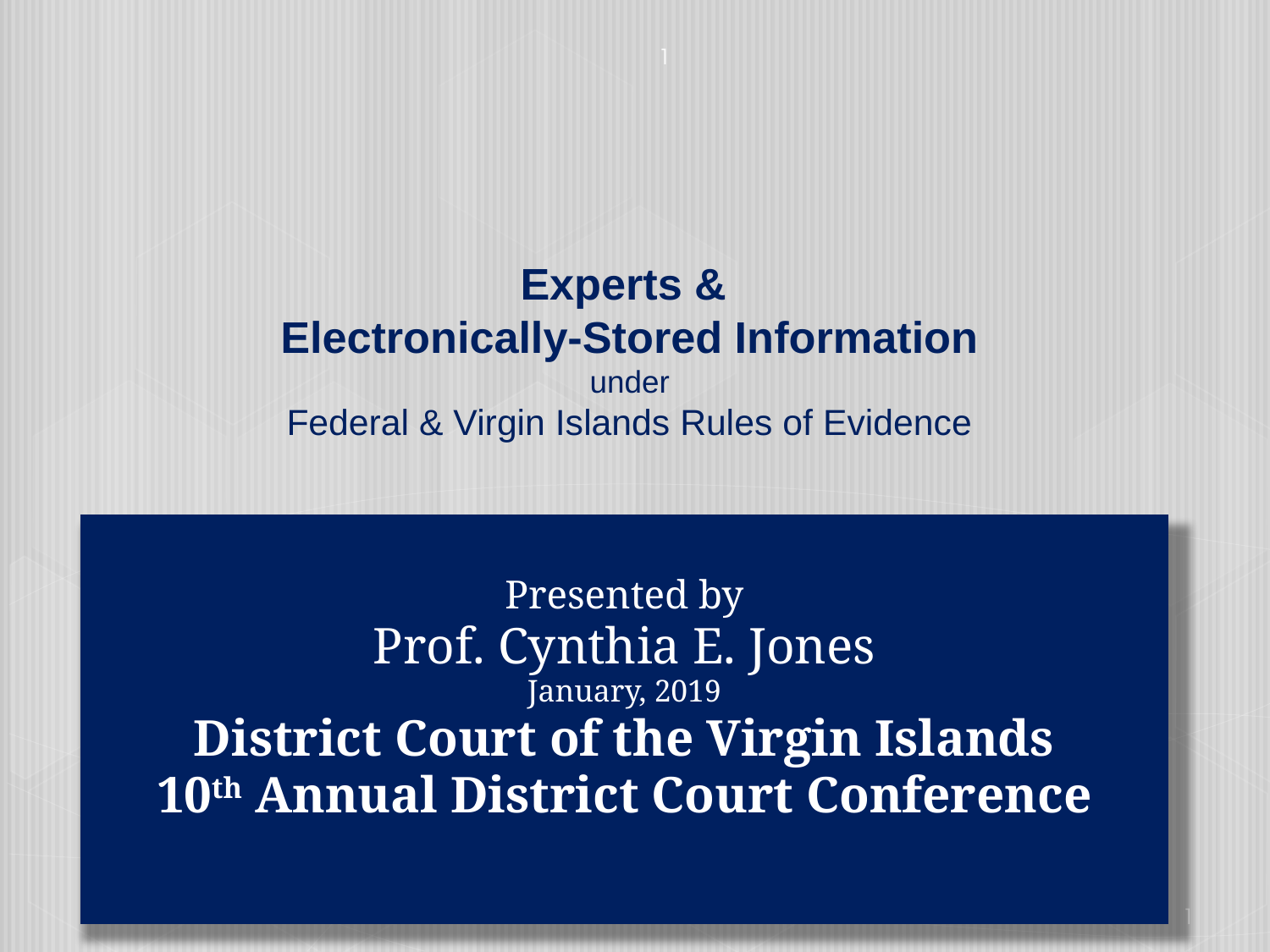

1
# Experts & Electronically-Stored Information under Federal & Virgin Islands Rules of Evidence

Presented by
Prof. Cynthia E. Jones
January, 2019
District Court of the Virgin Islands
10th Annual District Court Conference

1